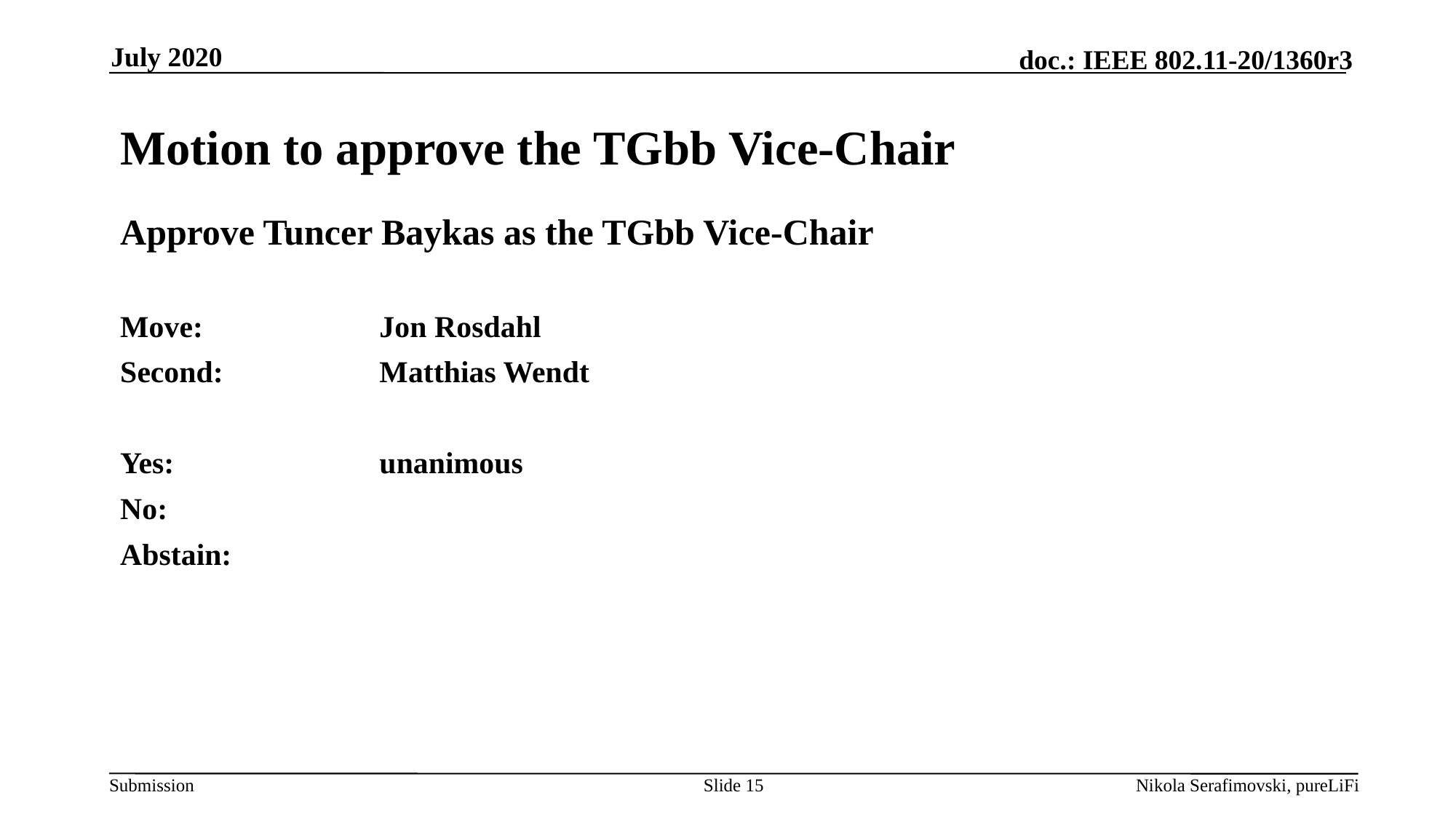

July 2020
# Motion to approve the TGbb Vice-Chair
Approve Tuncer Baykas as the TGbb Vice-Chair

Move: 		Jon Rosdahl
Second:		Matthias Wendt

Yes:		unanimous
No:
Abstain:
Slide 15
Nikola Serafimovski, pureLiFi